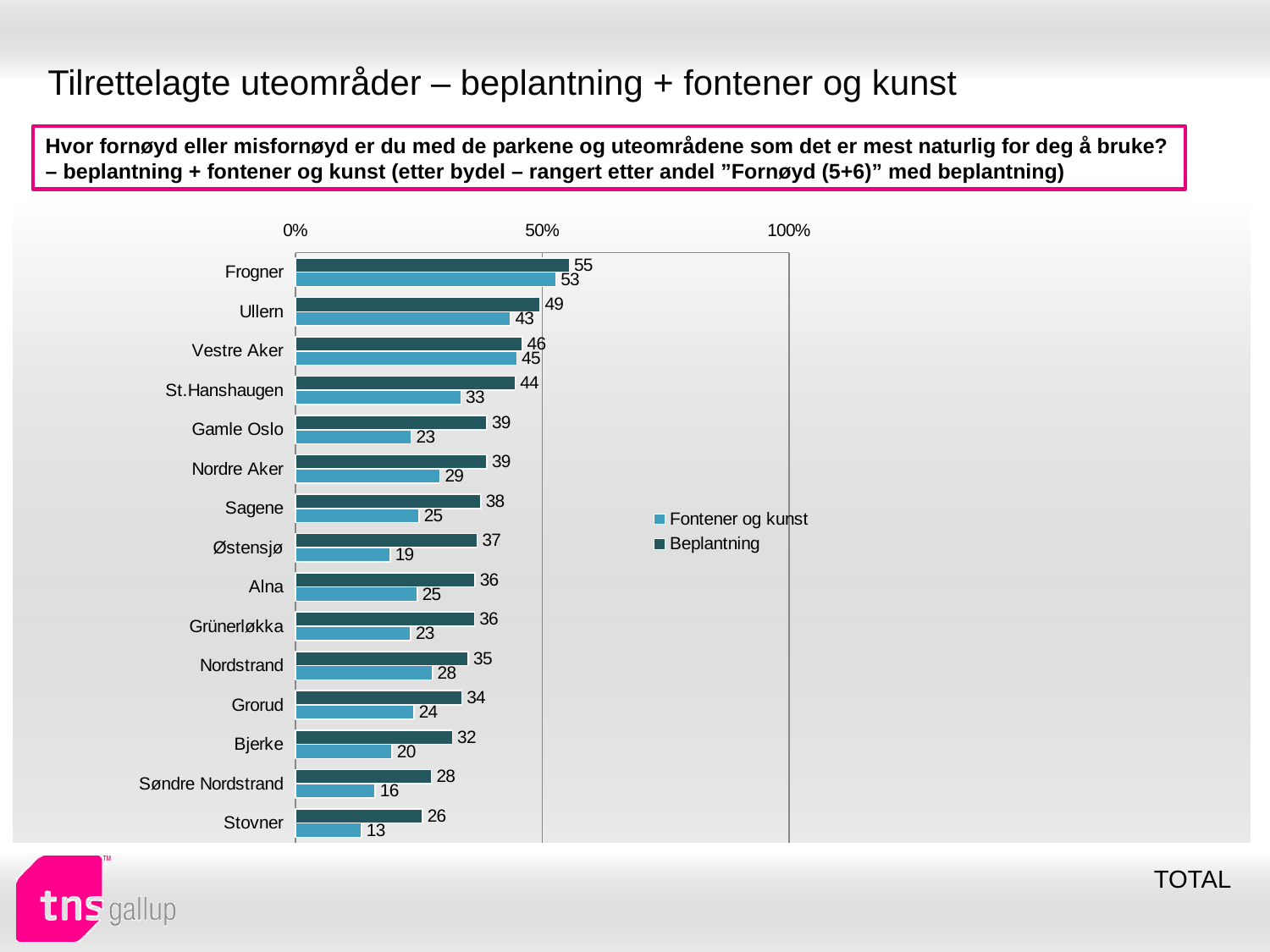

# Tilrettelagte uteområder – beplantning + fontener og kunst
Hvor fornøyd eller misfornøyd er du med de parkene og uteområdene som det er mest naturlig for deg å bruke? – beplantning + fontener og kunst (etter bydel – rangert etter andel ”Fornøyd (5+6)” med beplantning)

### Chart

| Category | Beplantning | Fontener og kunst |
|---|---|---|
| Frogner | 55.44612 | 52.70196 |
| Ullern | 49.49255000000006 | 43.478840000000005 |
| Vestre Aker | 45.91617 | 44.819559999999996 |
| St.Hanshaugen | 44.49971000000005 | 33.48297 |
| Gamle Oslo | 38.77953000000006 | 23.41063999999997 |
| Nordre Aker | 38.76762 | 29.23576999999997 |
| Sagene | 37.52774 | 25.01153 |
| Østensjø | 36.801779999999994 | 19.17078 |
| Alna | 36.33521000000001 | 24.65472 |
| Grünerløkka | 36.244879999999995 | 23.30563999999996 |
| Nordstrand | 35.002880000000005 | 27.71852 |
| Grorud | 33.662180000000056 | 23.94393 |
| Bjerke | 31.765579999999968 | 19.54468 |
| Søndre Nordstrand | 27.526850000000024 | 16.08098 |
| Stovner | 25.67738 | 13.33061 |
TOTAL